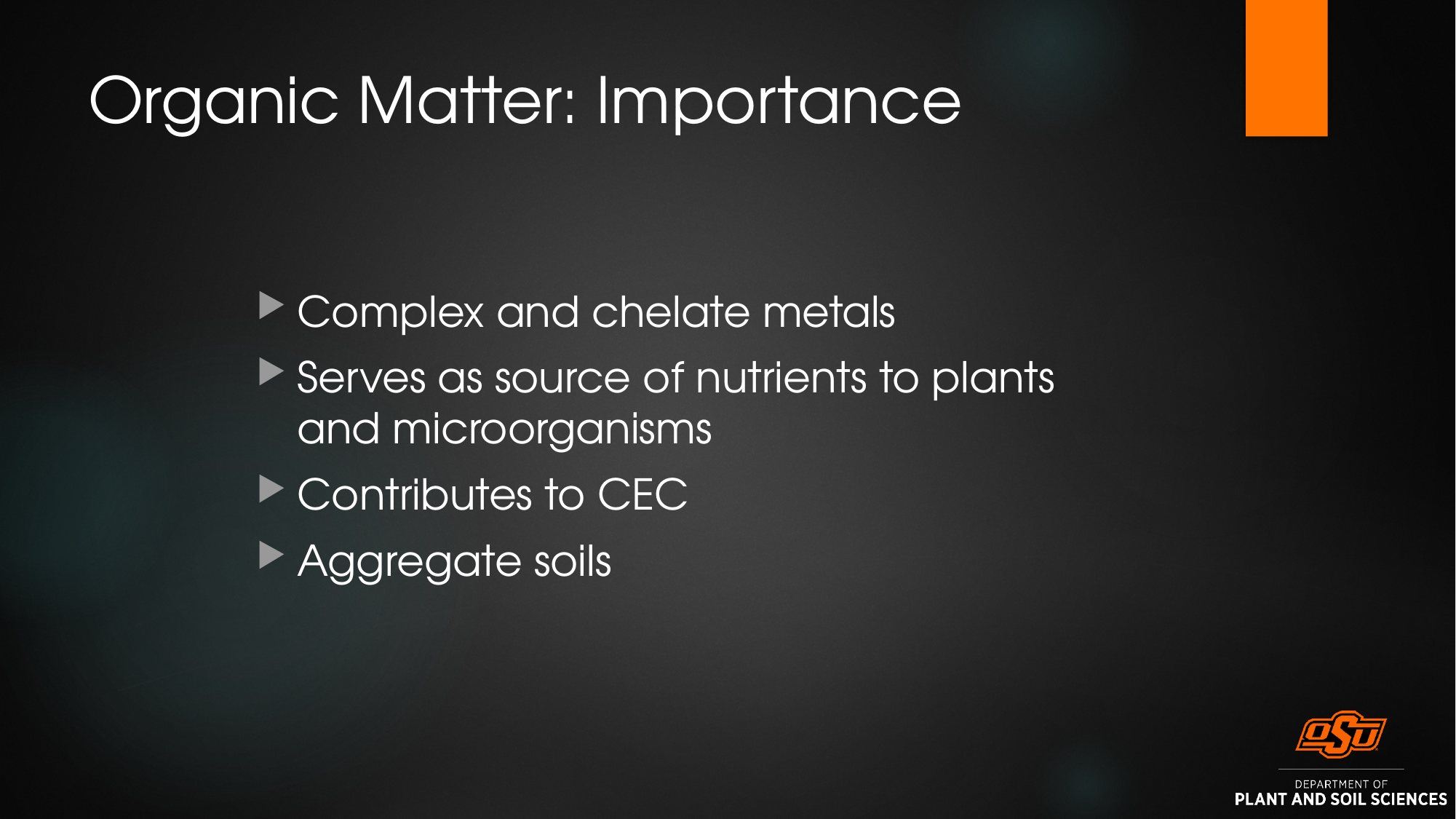

# Organic Matter: Importance
Complex and chelate metals
Serves as source of nutrients to plants and microorganisms
Contributes to CEC
Aggregate soils